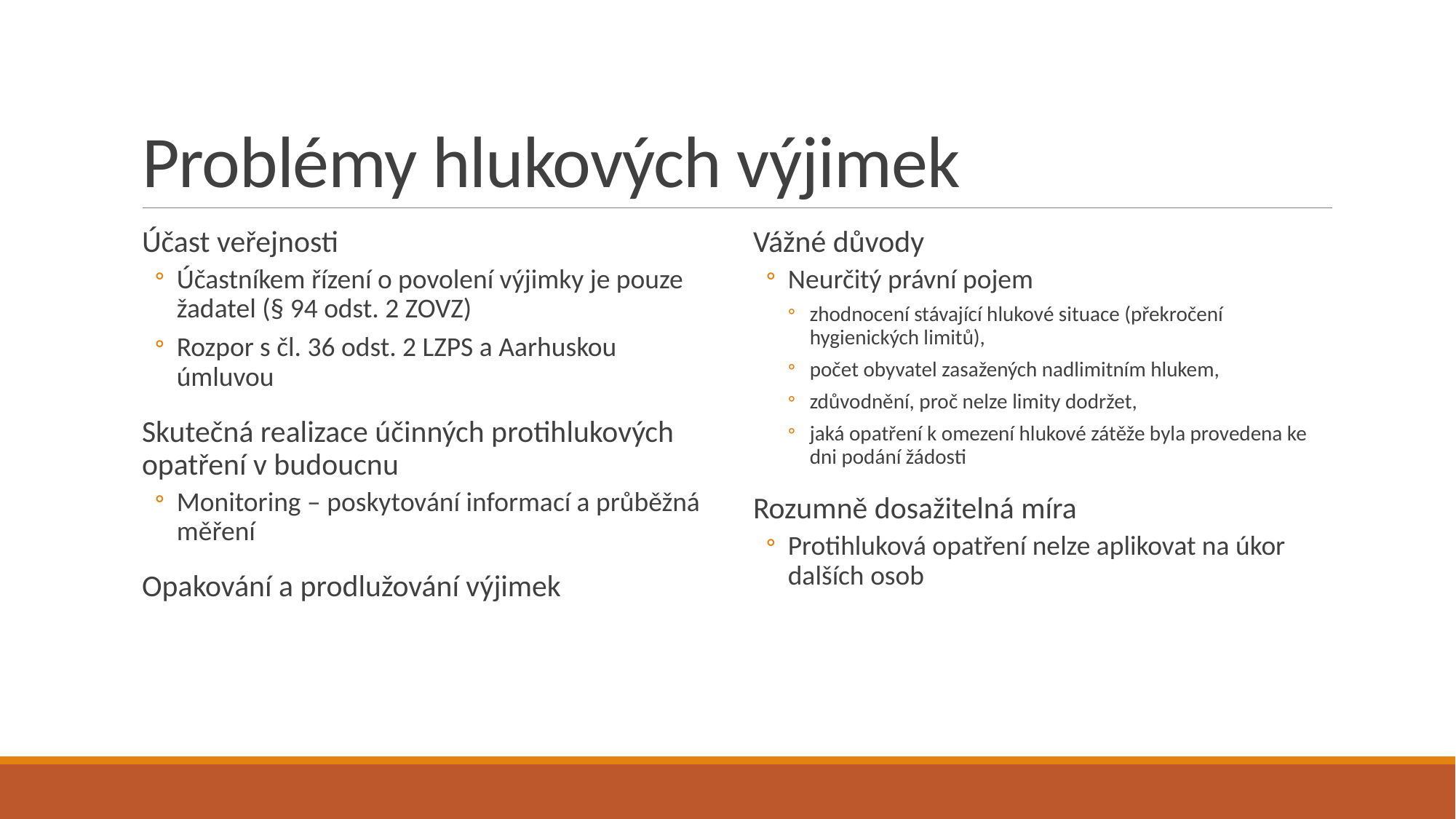

# Problémy hlukových výjimek
Účast veřejnosti
Účastníkem řízení o povolení výjimky je pouze žadatel (§ 94 odst. 2 ZOVZ)
Rozpor s čl. 36 odst. 2 LZPS a Aarhuskou úmluvou
Skutečná realizace účinných protihlukových opatření v budoucnu
Monitoring – poskytování informací a průběžná měření
Opakování a prodlužování výjimek

Vážné důvody
Neurčitý právní pojem
zhodnocení stávající hlukové situace (překročení hygienických limitů),
počet obyvatel zasažených nadlimitním hlukem,
zdůvodnění, proč nelze limity dodržet,
jaká opatření k omezení hlukové zátěže byla provedena ke dni podání žádosti
Rozumně dosažitelná míra
Protihluková opatření nelze aplikovat na úkor dalších osob